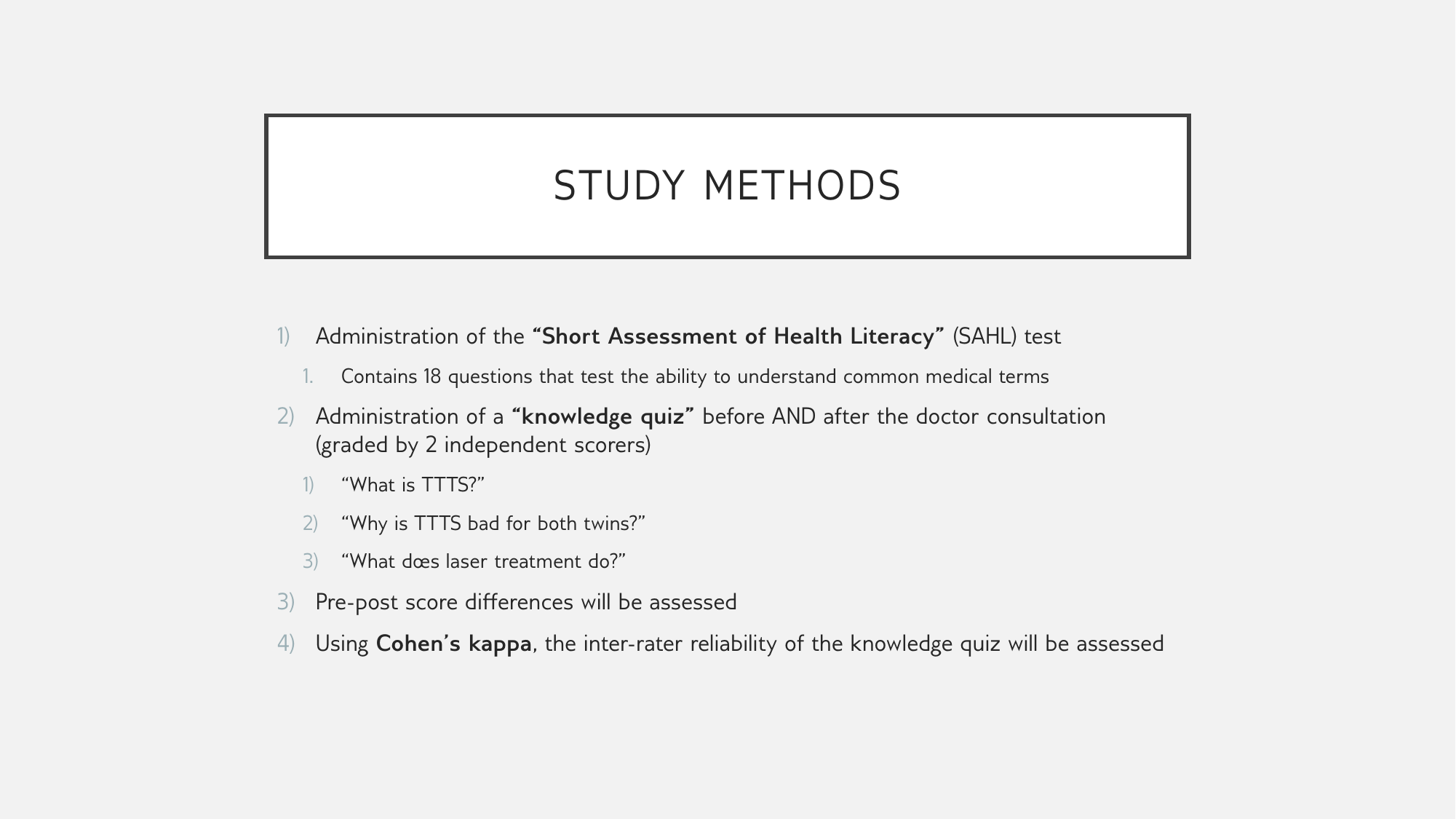

# Study methods
Administration of the “Short Assessment of Health Literacy” (SAHL) test
Contains 18 questions that test the ability to understand common medical terms
Administration of a “knowledge quiz” before AND after the doctor consultation (graded by 2 independent scorers)
“What is TTTS?”
“Why is TTTS bad for both twins?”
“What does laser treatment do?”
Pre-post score differences will be assessed
Using Cohen’s kappa, the inter-rater reliability of the knowledge quiz will be assessed